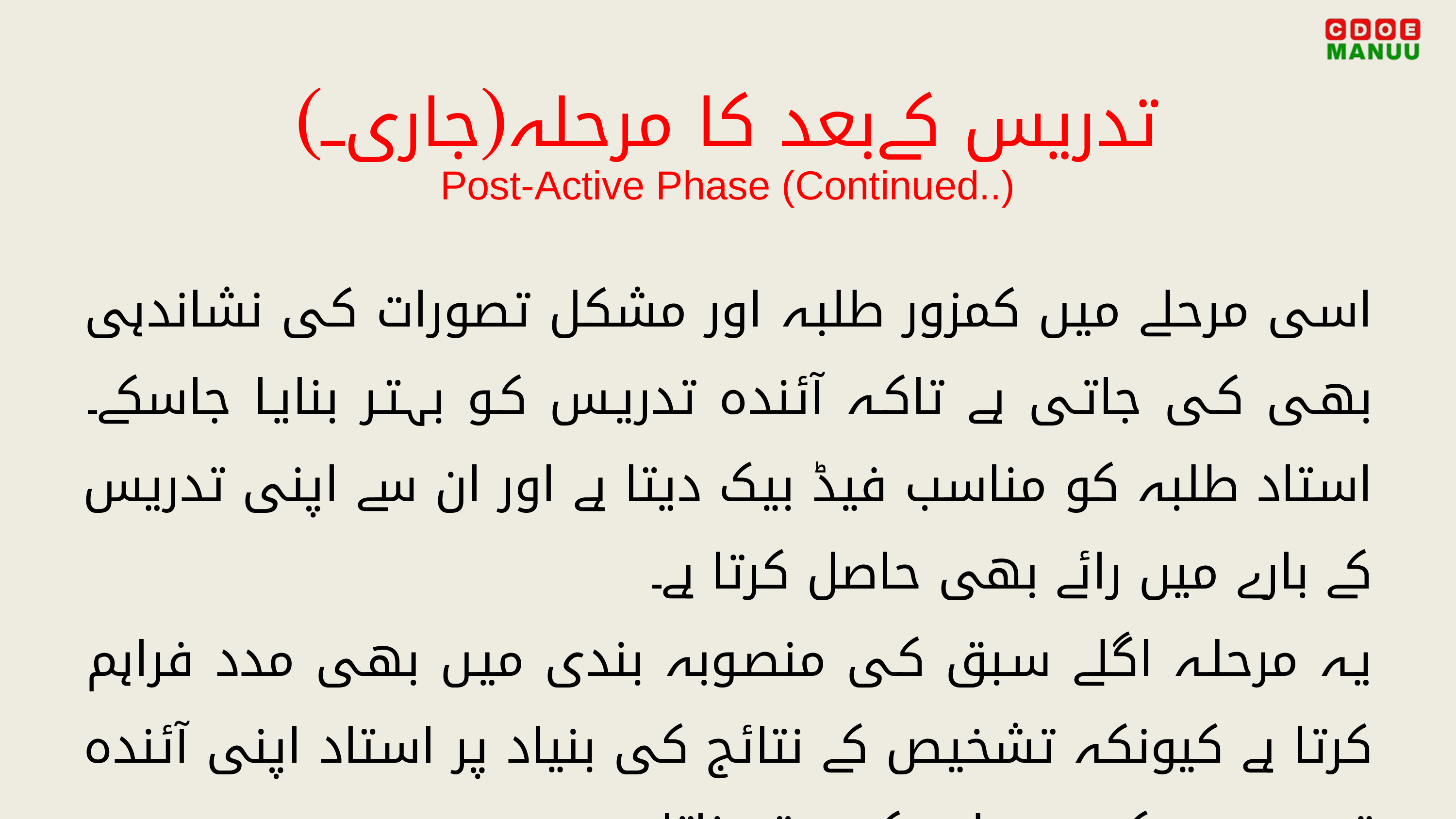

تدریس کےبعد کا مرحلہ(جاری۔۔)
Post-Active Phase (Continued..)
	اسی مرحلے میں کمزور طلبہ اور مشکل تصورات کی نشاندہی بھی کی جاتی ہے تاکہ آئندہ تدریس کو بہتر بنایا جاسکے۔ استاد طلبہ کو مناسب فیڈ بیک دیتا ہے اور ان سے اپنی تدریس کے بارے میں رائے بھی حاصل کرتا ہے۔
	یہ مرحلہ اگلے سبق کی منصوبہ بندی میں بھی مدد فراہم کرتا ہے کیونکہ تشخیص کے نتائج کی بنیاد پر استاد اپنی آئندہ تدریسی حکمت عملی کو بہتر بناتا ہے۔
	یوں یہ مرحلہ تدریس کے عمل کو مزید مؤثر اور بامقصد بنانے میں اہم کردار ادا کرتا ہے۔